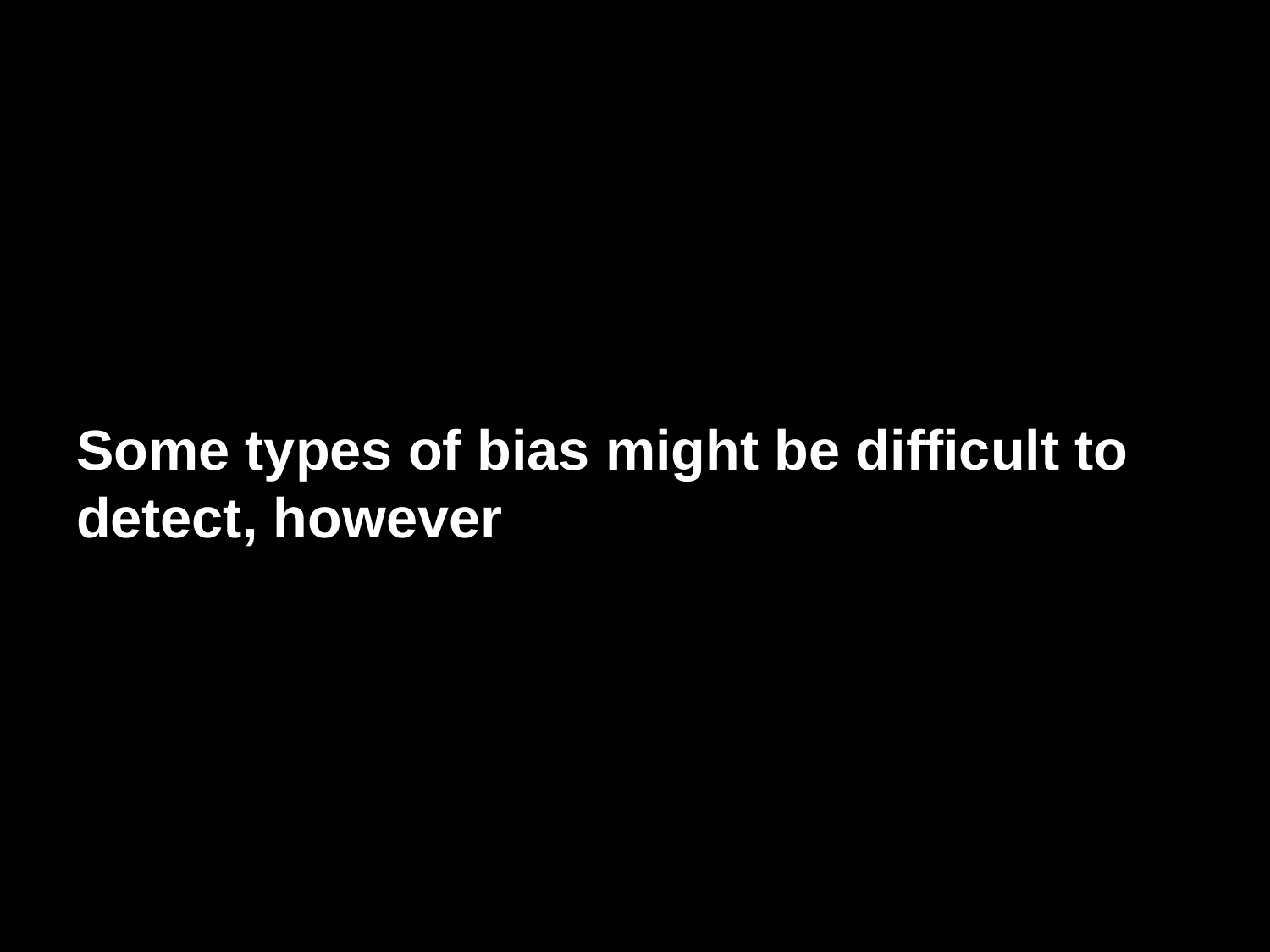

Some types of bias might be difficult to detect, however